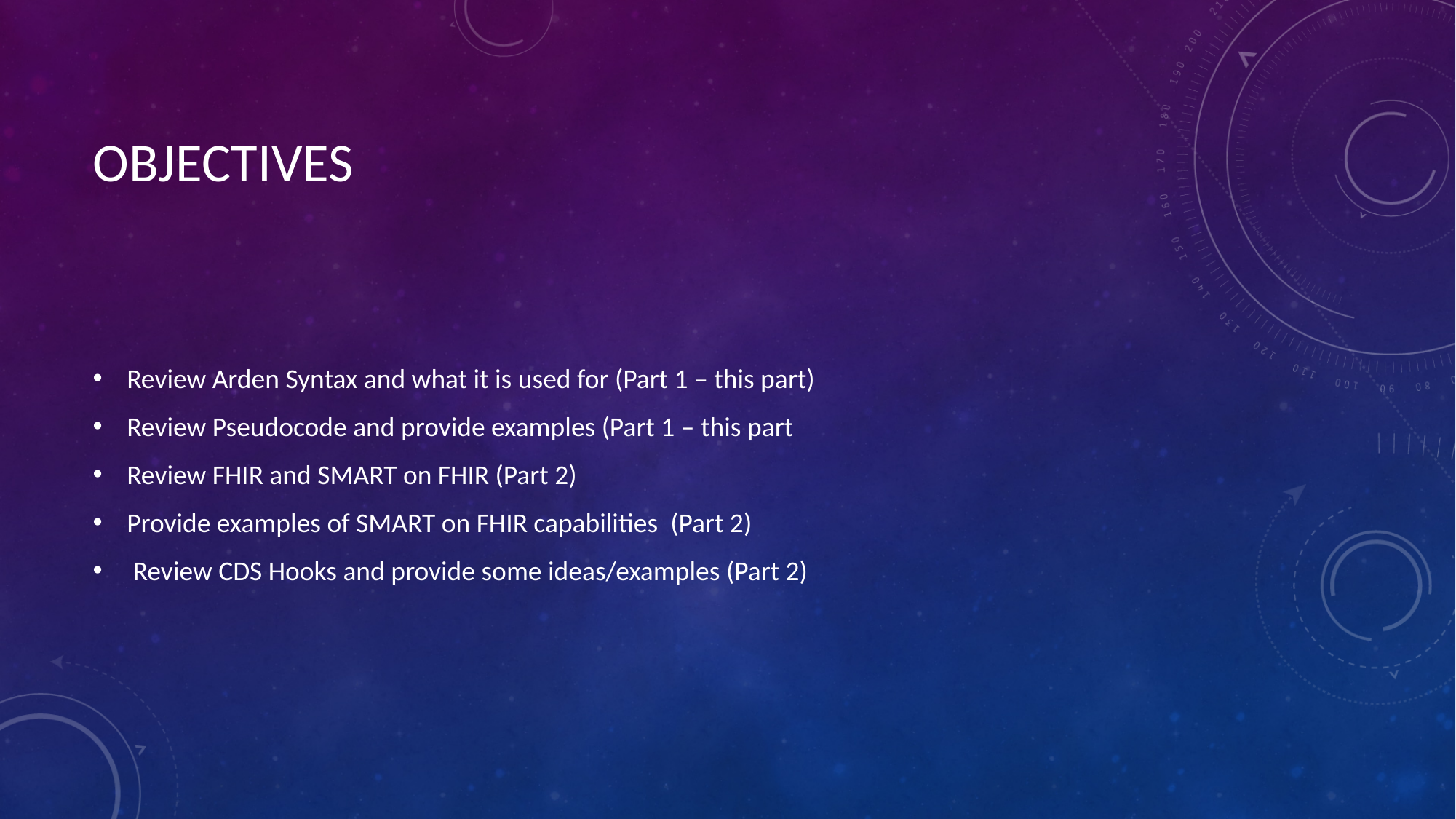

# Objectives
Review Arden Syntax and what it is used for (Part 1 – this part)
Review Pseudocode and provide examples (Part 1 – this part
Review FHIR and SMART on FHIR (Part 2)
Provide examples of SMART on FHIR capabilities  (Part 2)
 Review CDS Hooks and provide some ideas/examples (Part 2)